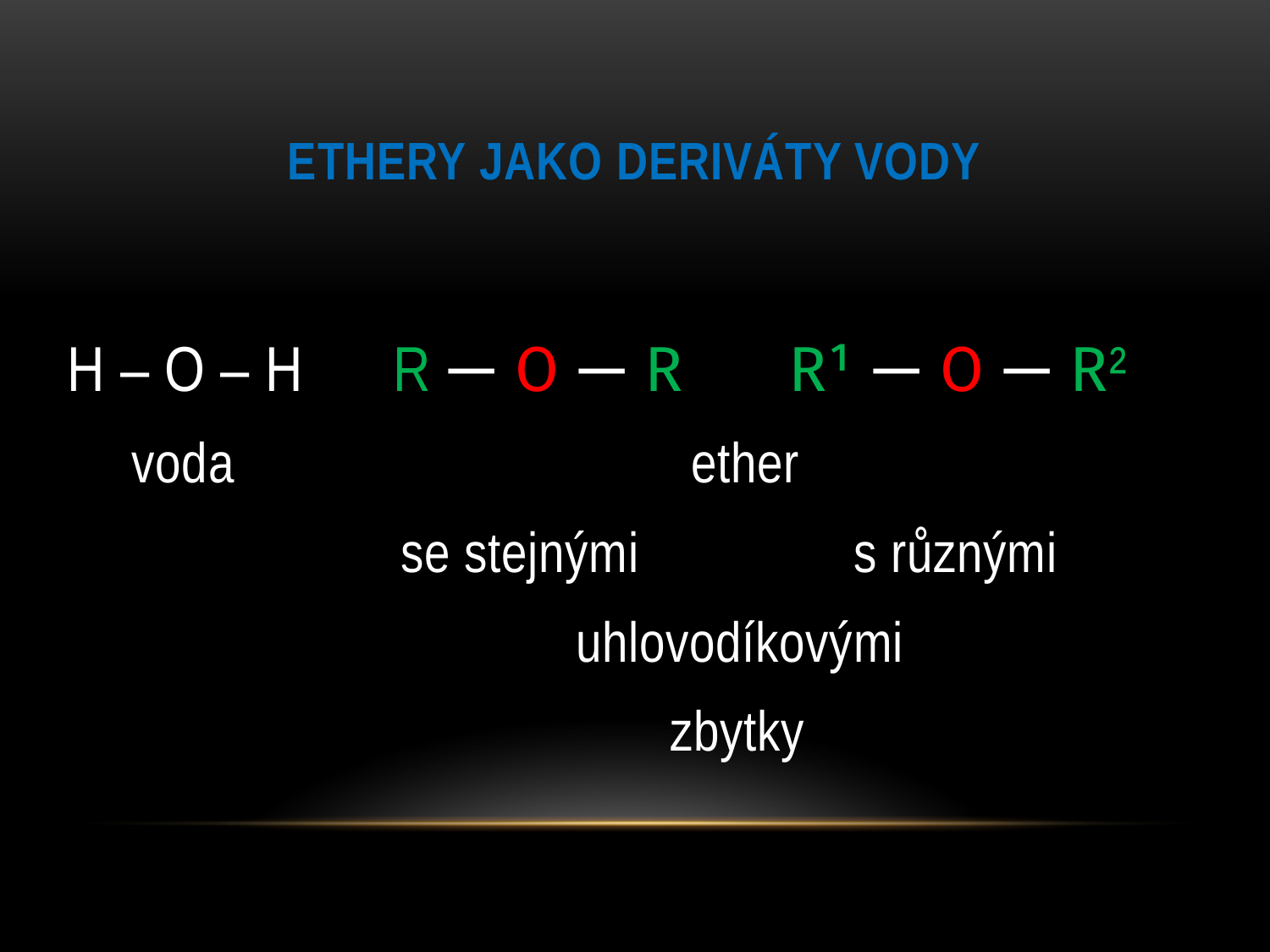

# Ethery jako Deriváty vody

  H – O – H      R — O — R      R¹ — O — R²
       voda                                  ether
                           se stejnými                s různými
                                        uhlovodíkovými
                                               zbytky